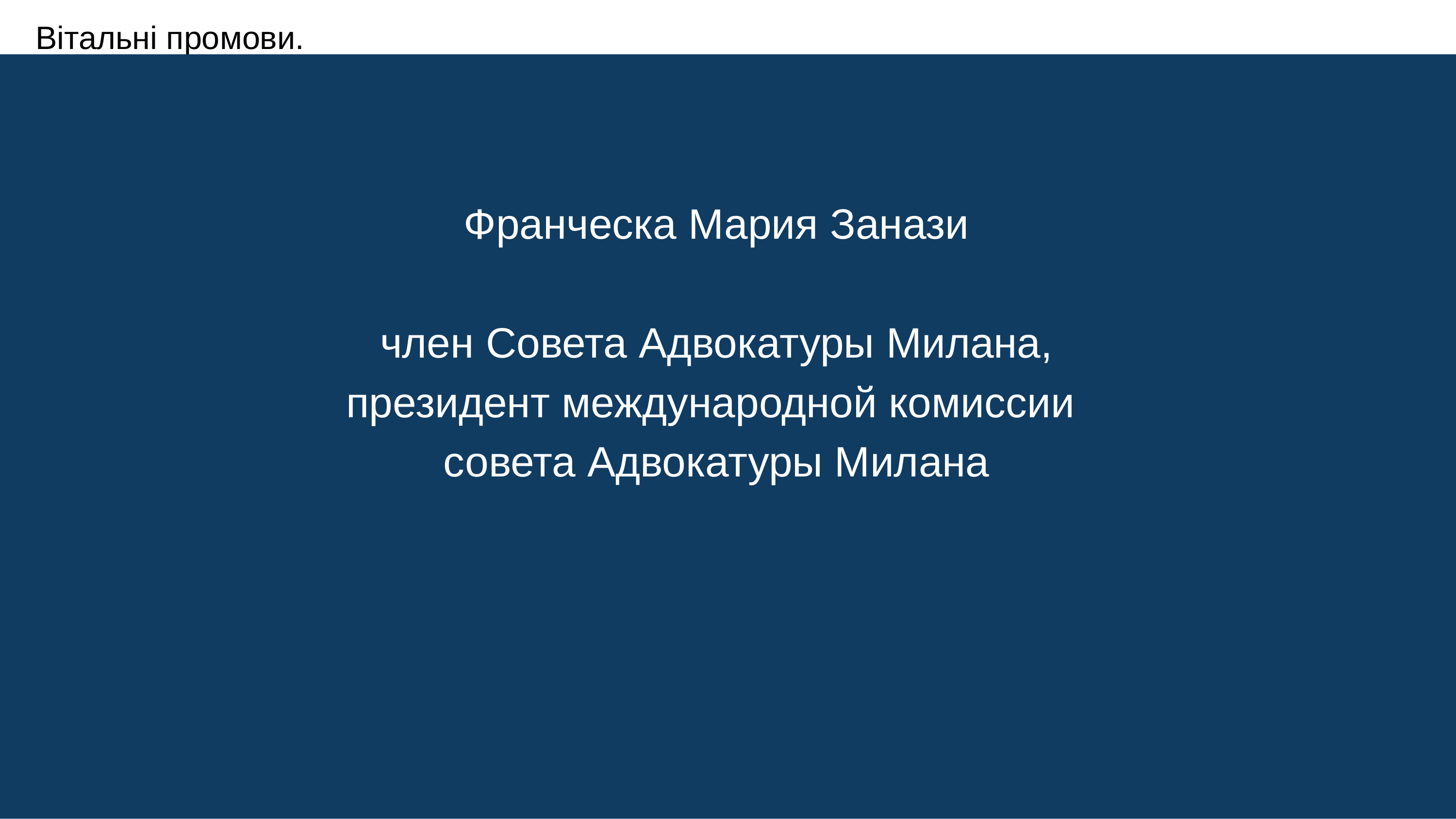

Вітальні промови.

Франческа Мария Занази

 член Совета Адвокатуры Милана,
президент международной комиссии
совета Адвокатуры Милана